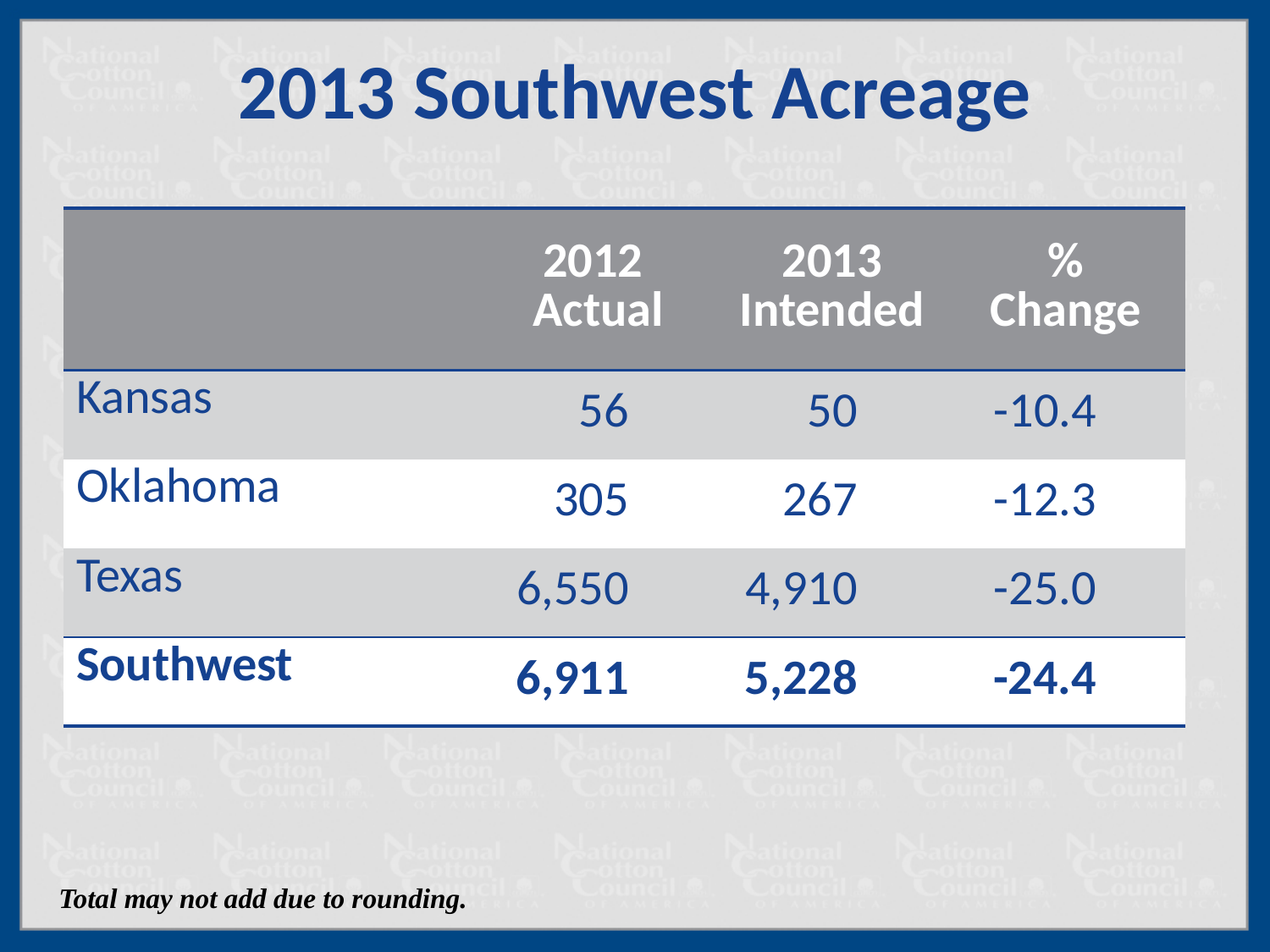

# 2013 Southwest Acreage
|  | 2012 Actual | 2013 Intended | % Change |
| --- | --- | --- | --- |
| Kansas | 56 | 50 | -10.4 |
| Oklahoma | 305 | 267 | -12.3 |
| Texas | 6,550 | 4,910 | -25.0 |
| Southwest | 6,911 | 5,228 | -24.4 |
Total may not add due to rounding.